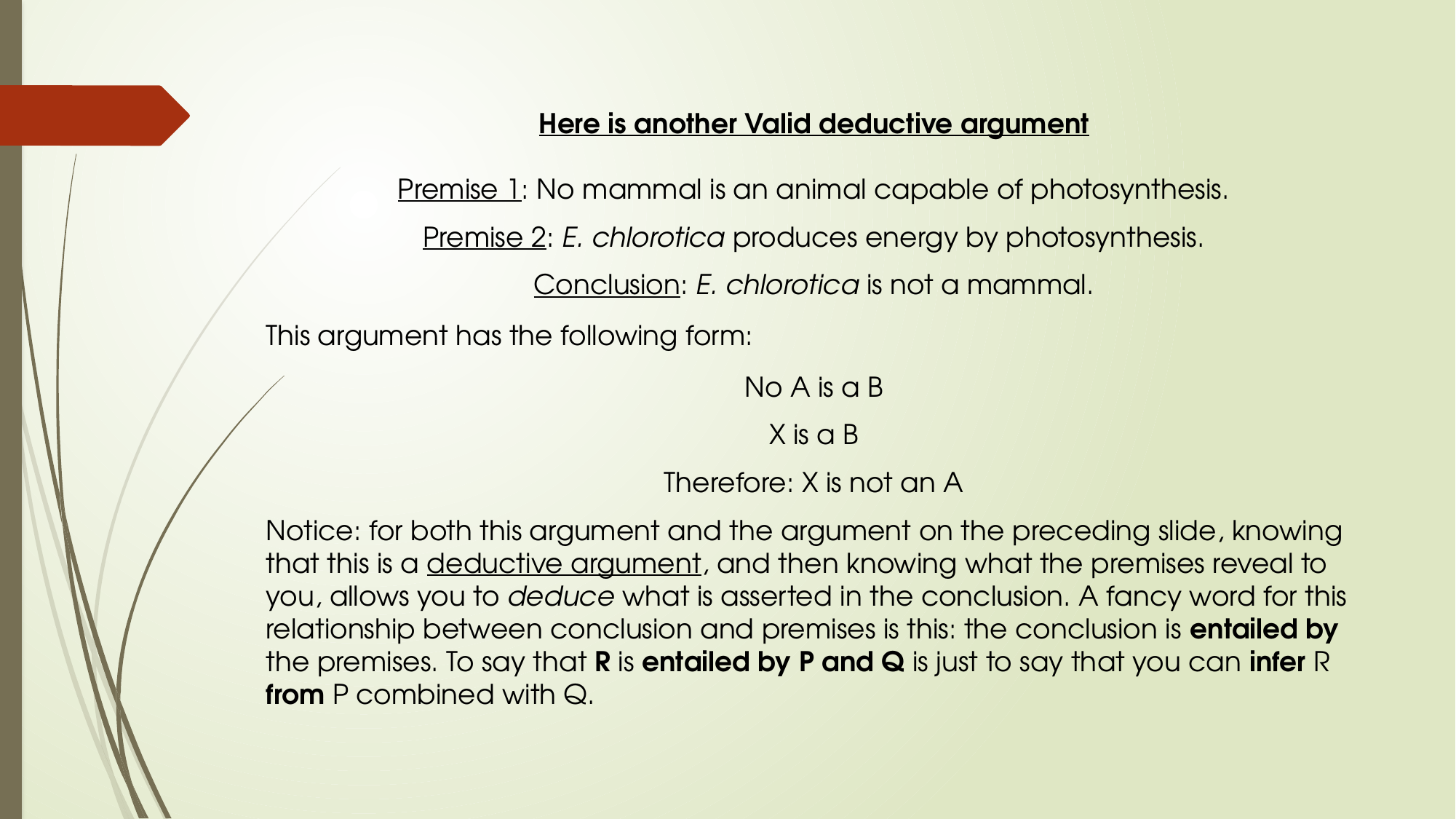

Here is another Valid deductive argument

Premise 1: No mammal is an animal capable of photosynthesis.
Premise 2: E. chlorotica produces energy by photosynthesis.
Conclusion: E. chlorotica is not a mammal.
This argument has the following form:
No A is a B
X is a B
Therefore: X is not an A
Notice: for both this argument and the argument on the preceding slide, knowing that this is a deductive argument, and then knowing what the premises reveal to you, allows you to deduce what is asserted in the conclusion. A fancy word for this relationship between conclusion and premises is this: the conclusion is entailed by the premises. To say that R is entailed by P and Q is just to say that you can infer R from P combined with Q.